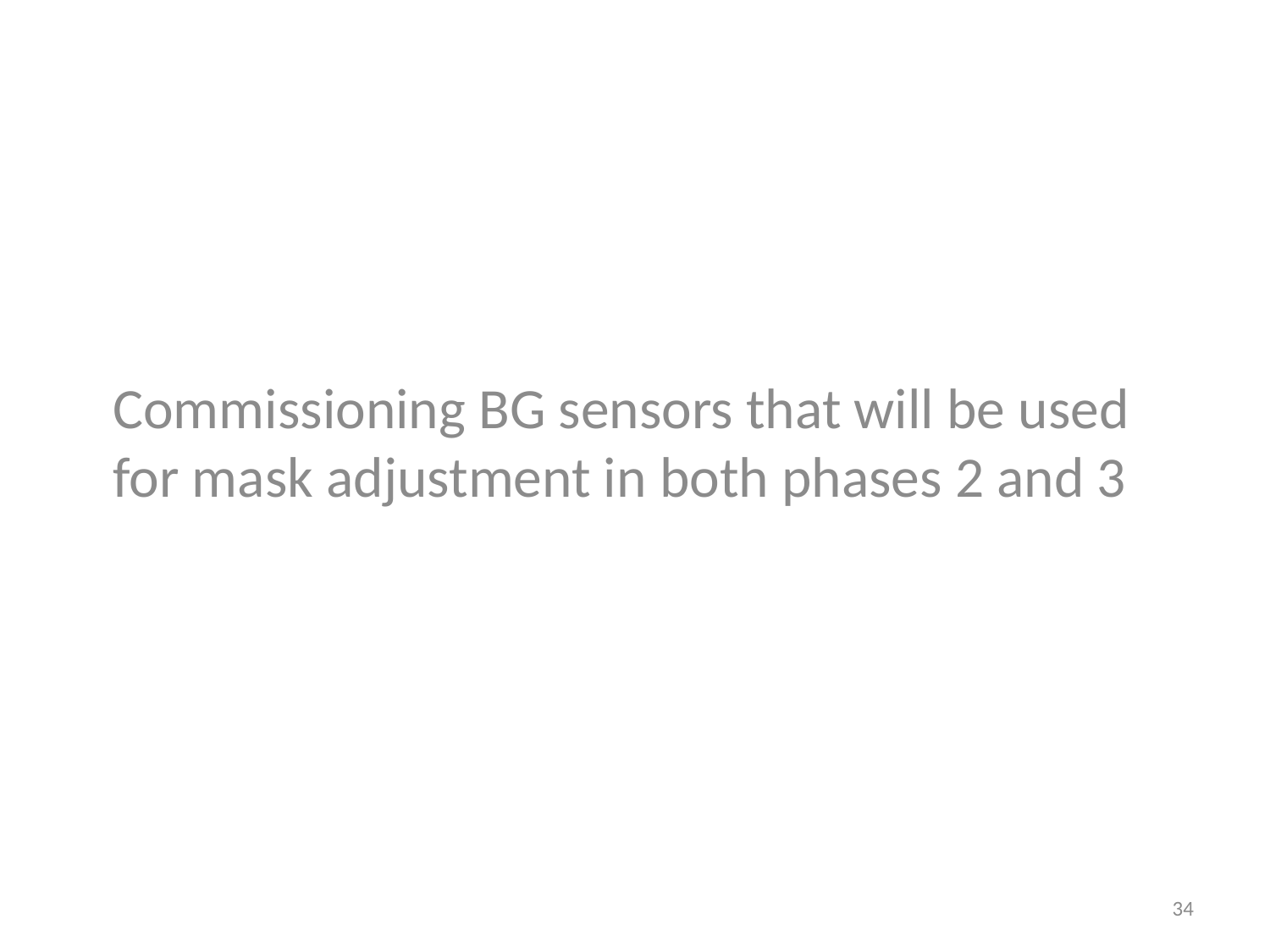

Commissioning BG sensors that will be used for mask adjustment in both phases 2 and 3
#
34